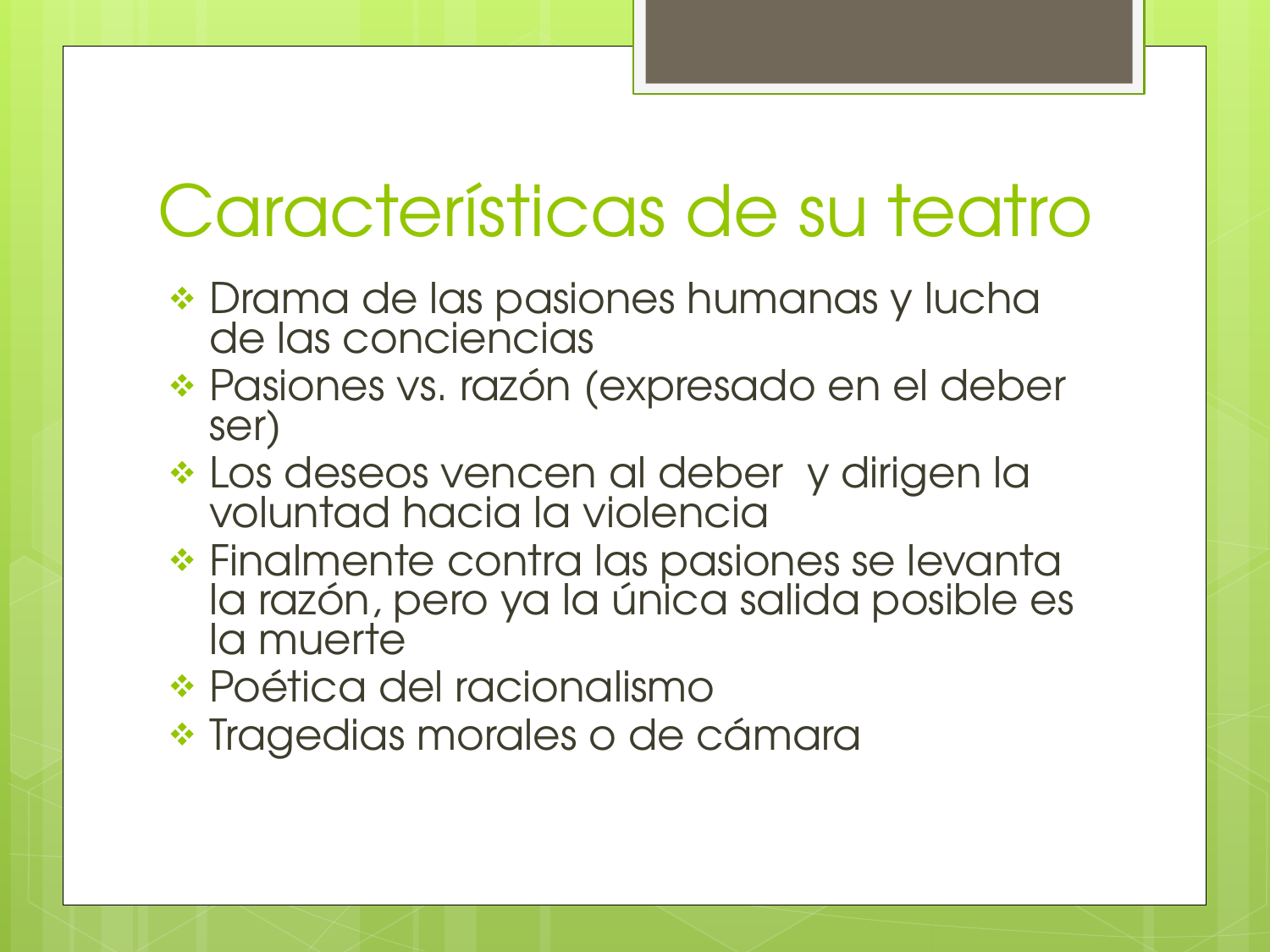

# Características de su teatro
Drama de las pasiones humanas y lucha de las conciencias
Pasiones vs. razón (expresado en el deber ser)
Los deseos vencen al deber  y dirigen la voluntad hacia la violencia
Finalmente contra las pasiones se levanta la razón, pero ya la única salida posible es la muerte
Poética del racionalismo
Tragedias morales o de cámara